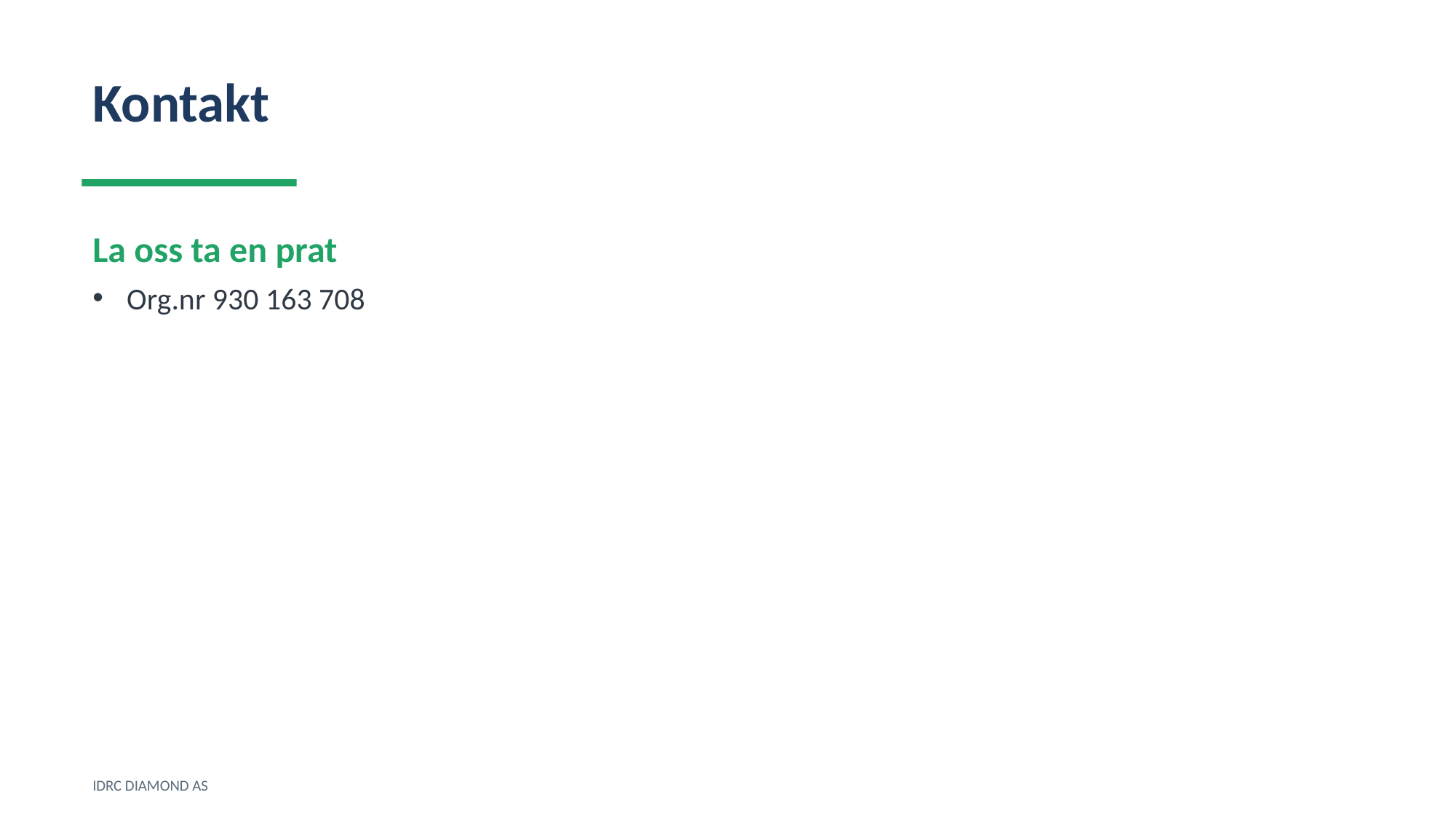

Kontakt

La oss ta en prat
Org.nr 930 163 708
IDRC DIAMOND AS